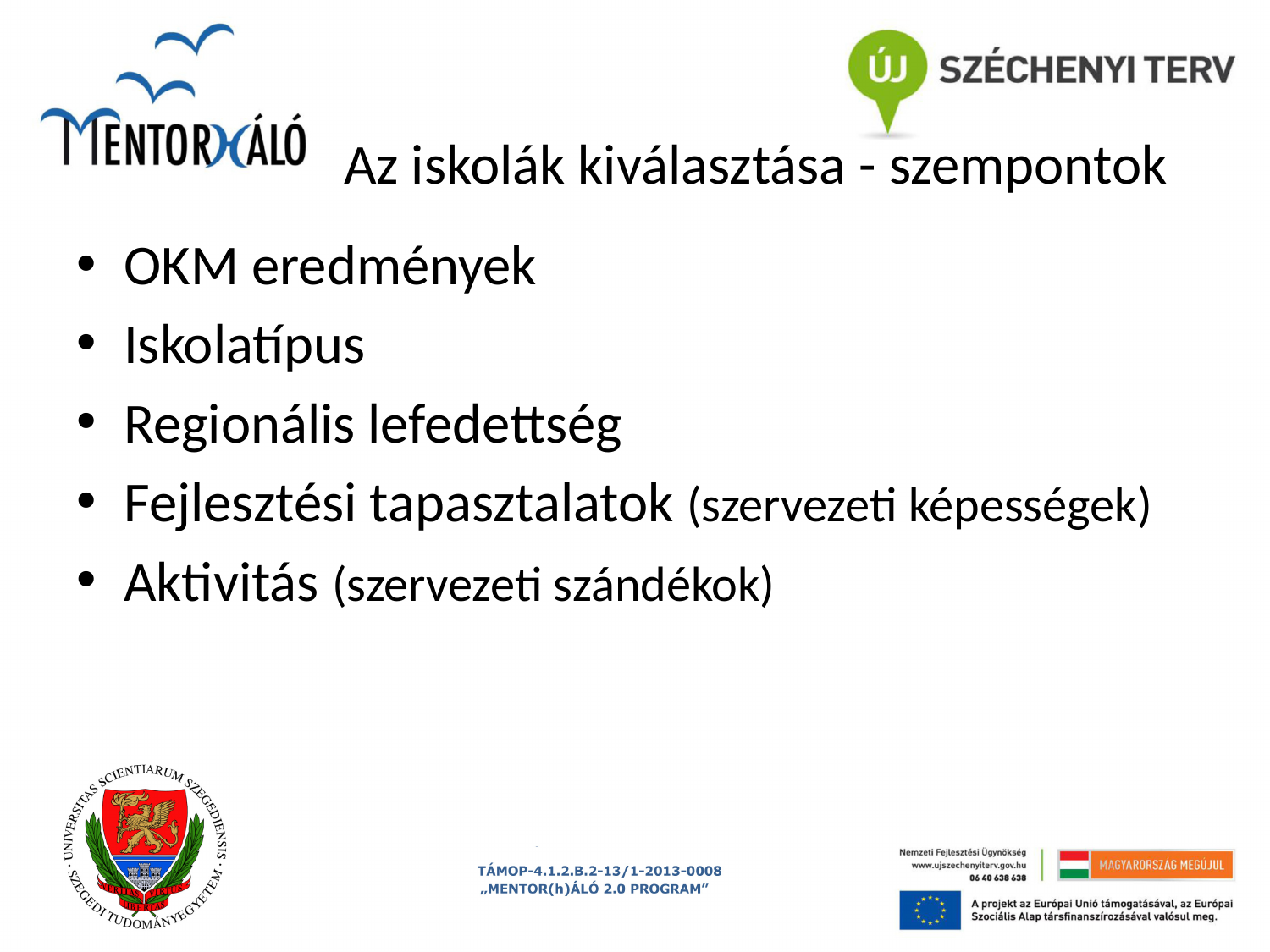

# Az iskolák kiválasztása - szempontok
OKM eredmények
Iskolatípus
Regionális lefedettség
Fejlesztési tapasztalatok (szervezeti képességek)
Aktivitás (szervezeti szándékok)